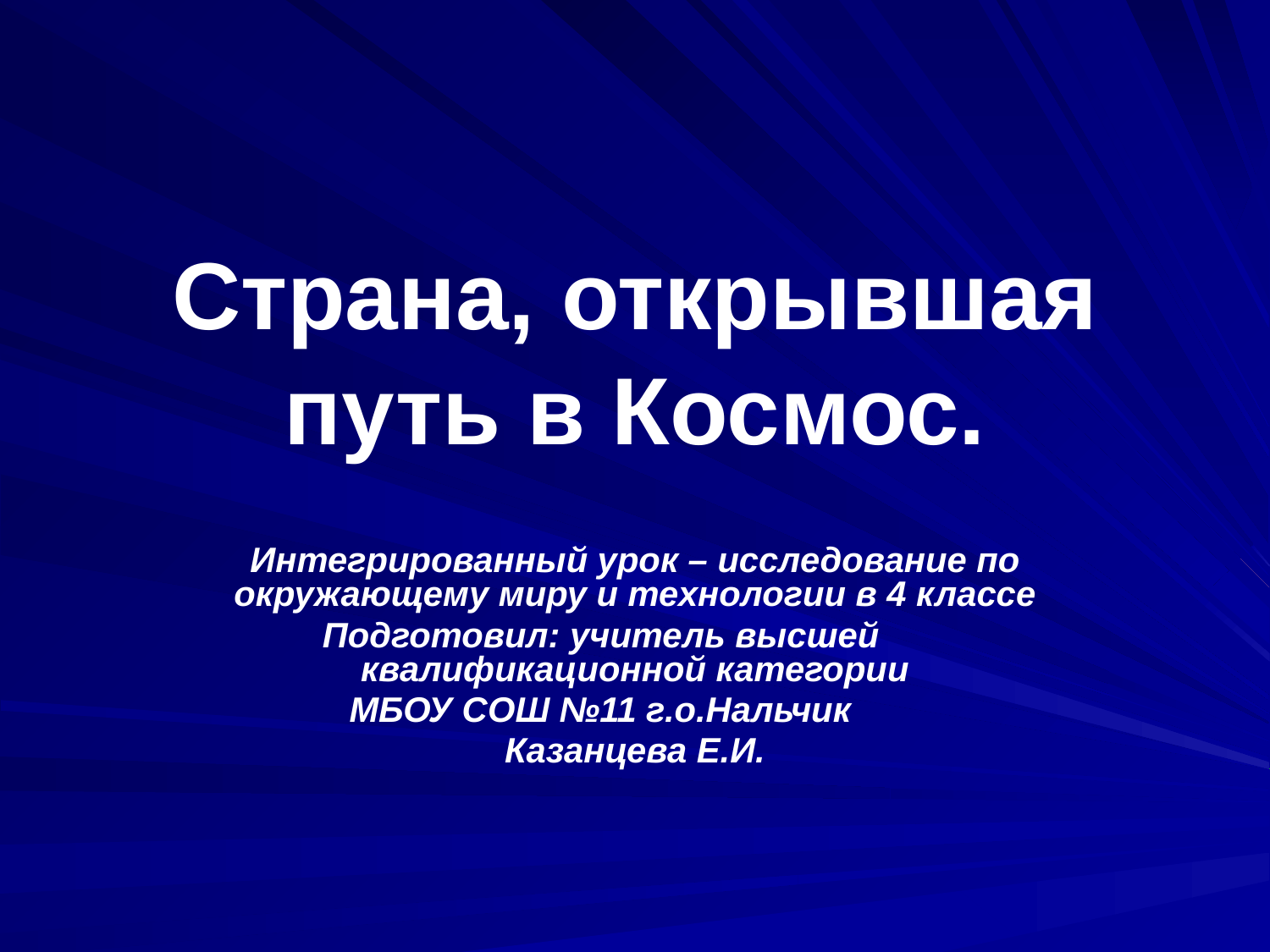

# Страна, открывшая путь в Космос.
Интегрированный урок – исследование по окружающему миру и технологии в 4 классе
   Подготовил: учитель высшей           квалификационной категории
               МБОУ СОШ №11 г.о.Нальчик
Казанцева Е.И.